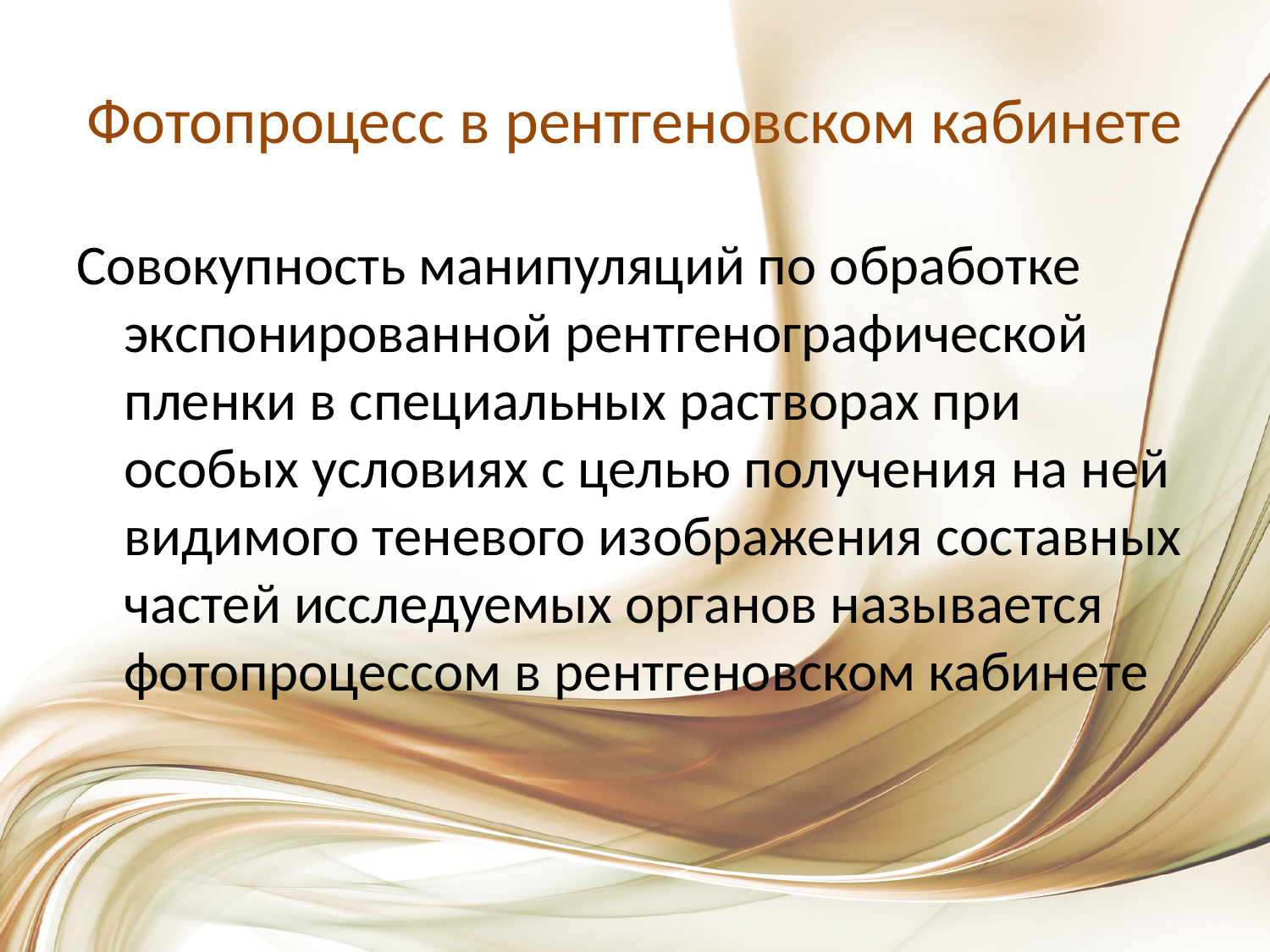

# Фотопроцесс в рентгеновском кабинете
Совокупность манипуляций по обработке экспонированной рентгенографической пленки в специальных растворах при особых условиях с целью получения на ней видимого теневого изображения составных частей иссле­дуемых органов называется фотопроцессом в рентгеновском кабинете